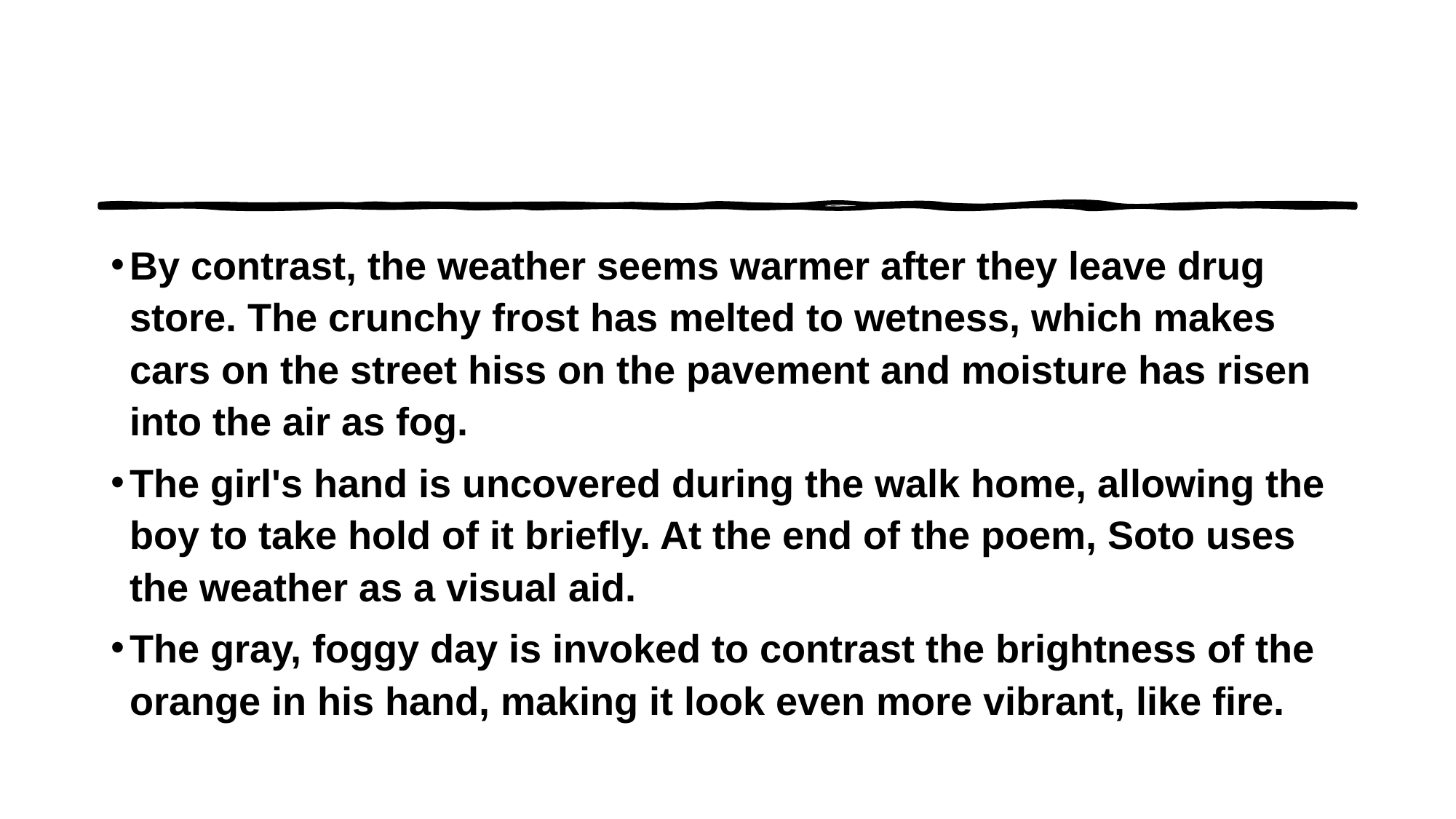

#
By contrast, the weather seems warmer after they leave drug store. The crunchy frost has melted to wetness, which makes cars on the street hiss on the pavement and moisture has risen into the air as fog.
The girl's hand is uncovered during the walk home, allowing the boy to take hold of it briefly. At the end of the poem, Soto uses the weather as a visual aid.
The gray, foggy day is invoked to contrast the brightness of the orange in his hand, making it look even more vibrant, like fire.